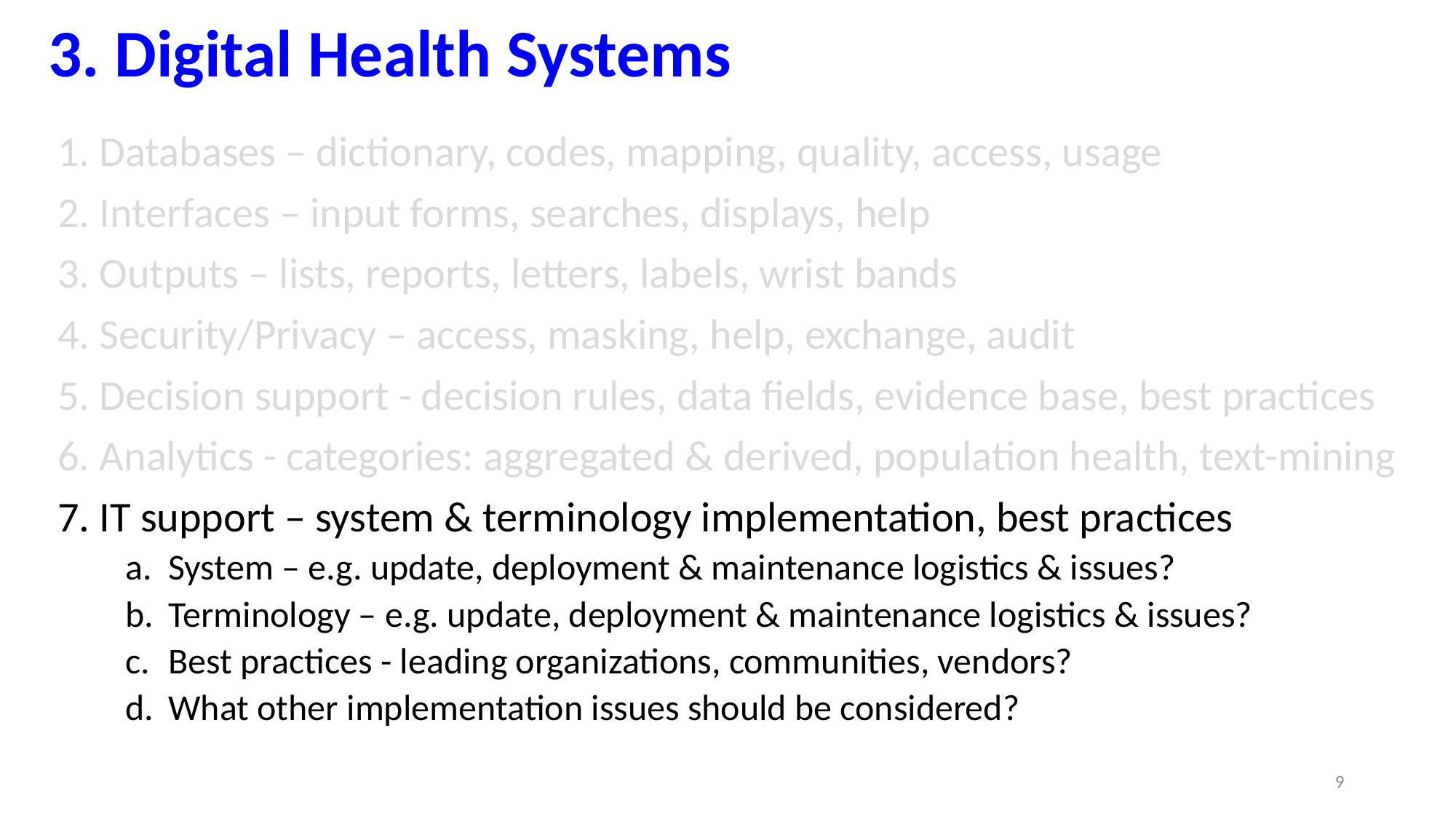

# 3. Digital Health Systems
Databases – dictionary, codes, mapping, quality, access, usage
Interfaces – input forms, searches, displays, help
Outputs – lists, reports, letters, labels, wrist bands
Security/Privacy – access, masking, help, exchange, audit
Decision support - decision rules, data fields, evidence base, best practices
Analytics - categories: aggregated & derived, population health, text-mining
IT support – system & terminology implementation, best practices
System – e.g. update, deployment & maintenance logistics & issues?
Terminology – e.g. update, deployment & maintenance logistics & issues?
Best practices - leading organizations, communities, vendors?
What other implementation issues should be considered?

9